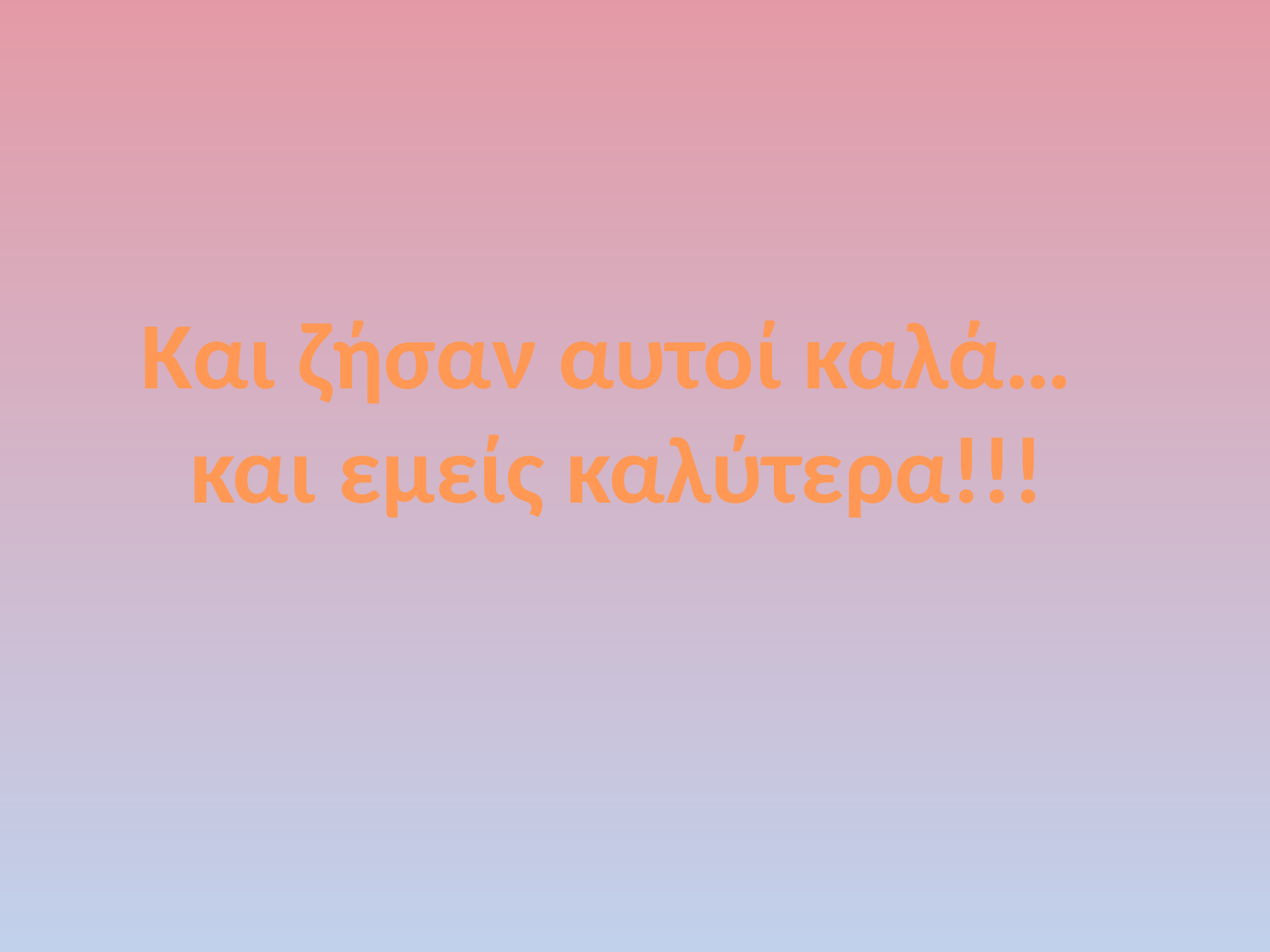

Και ζήσαν αυτοί καλά…
και εμείς καλύτερα!!!